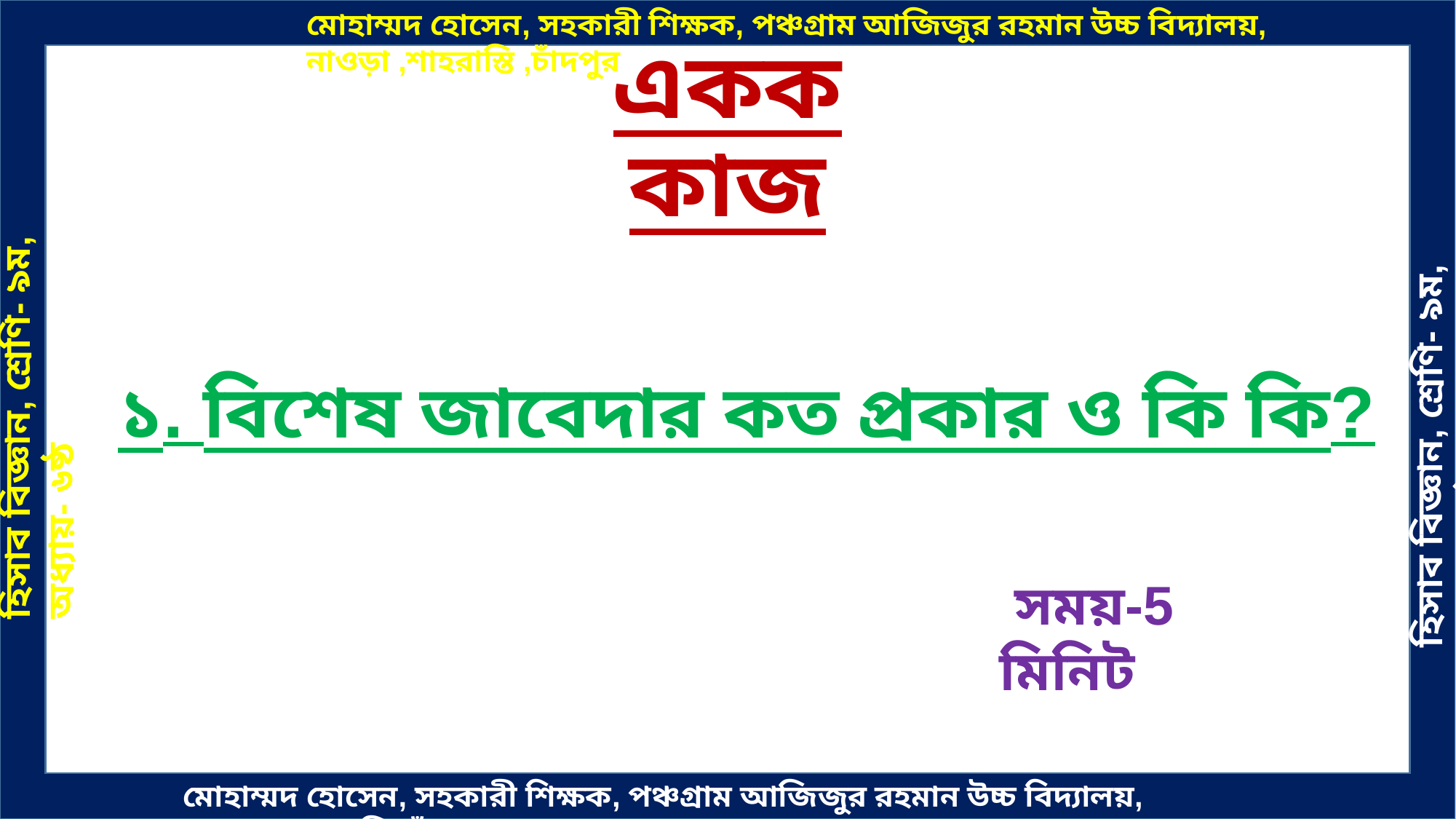

একক কাজ
১. বিশেষ জাবেদার কত প্রকার ও কি কি?
সময়-5 মিনিট